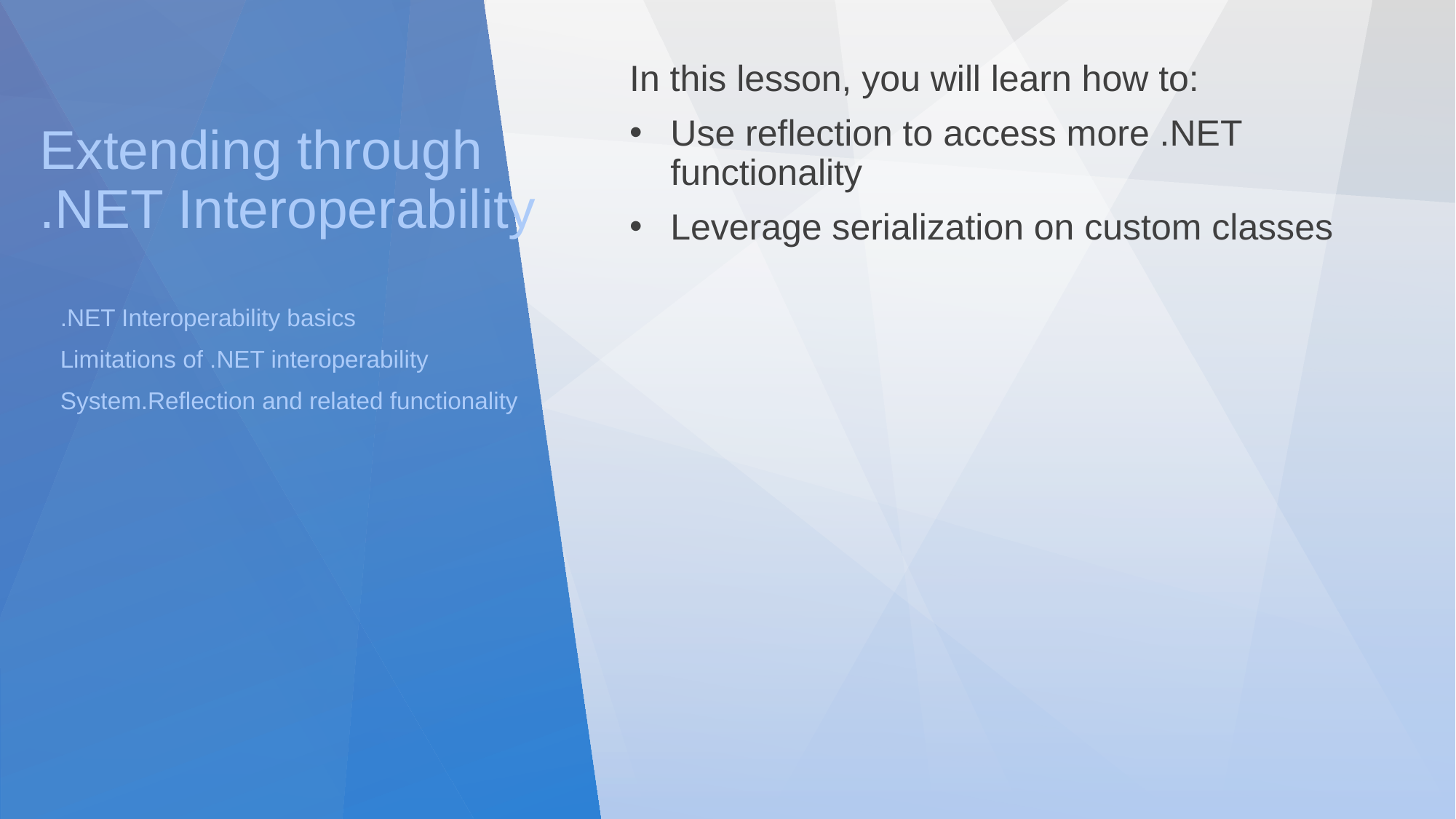

# Extending through .NET Interoperability
In this lesson, you will learn how to:
Use reflection to access more .NET functionality
Leverage serialization on custom classes

.NET Interoperability basics
Limitations of .NET interoperability
System.Reflection and related functionality